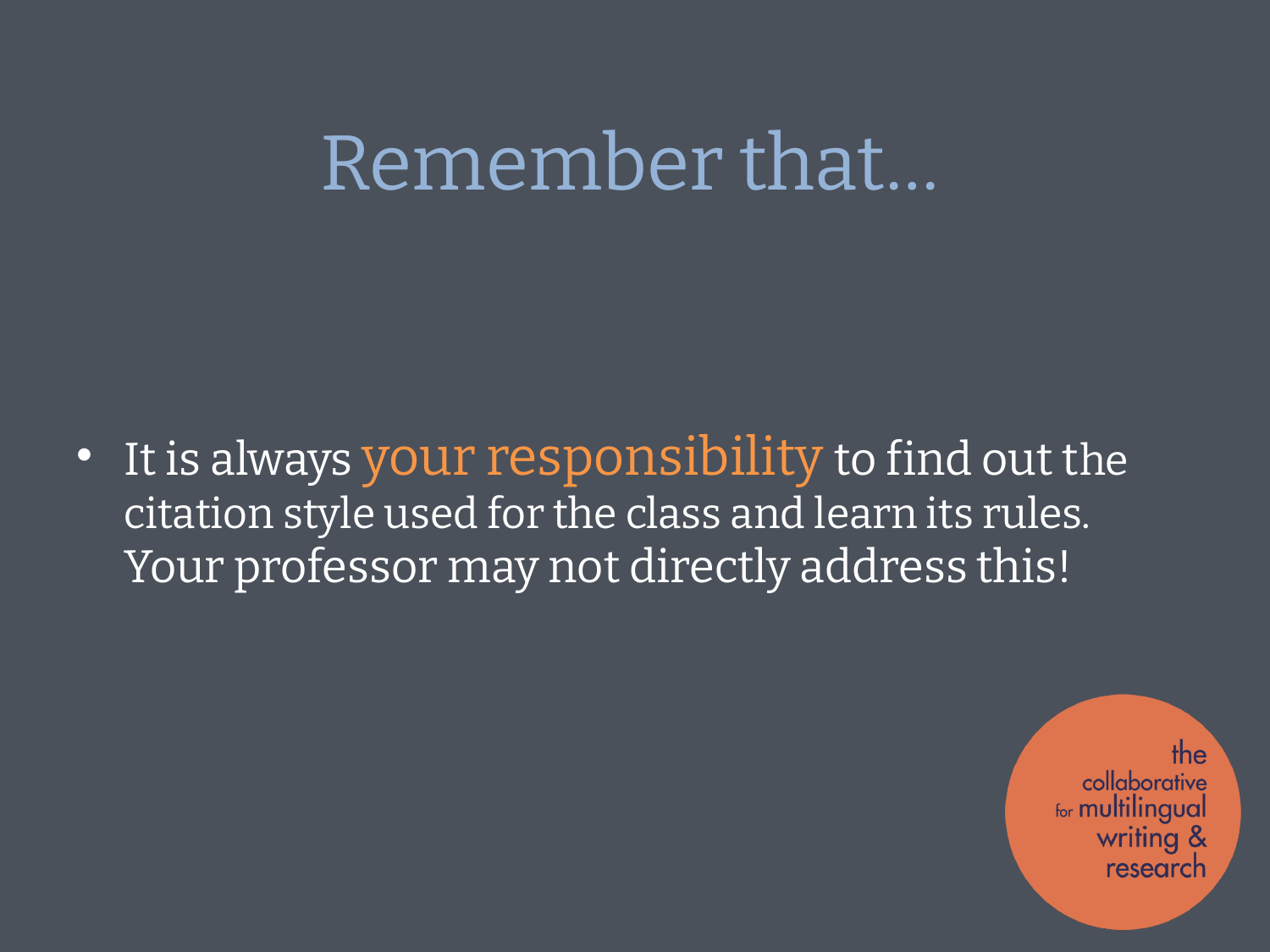

# Remember that…

It is always your responsibility to find out the citation style used for the class and learn its rules. Your professor may not directly address this!